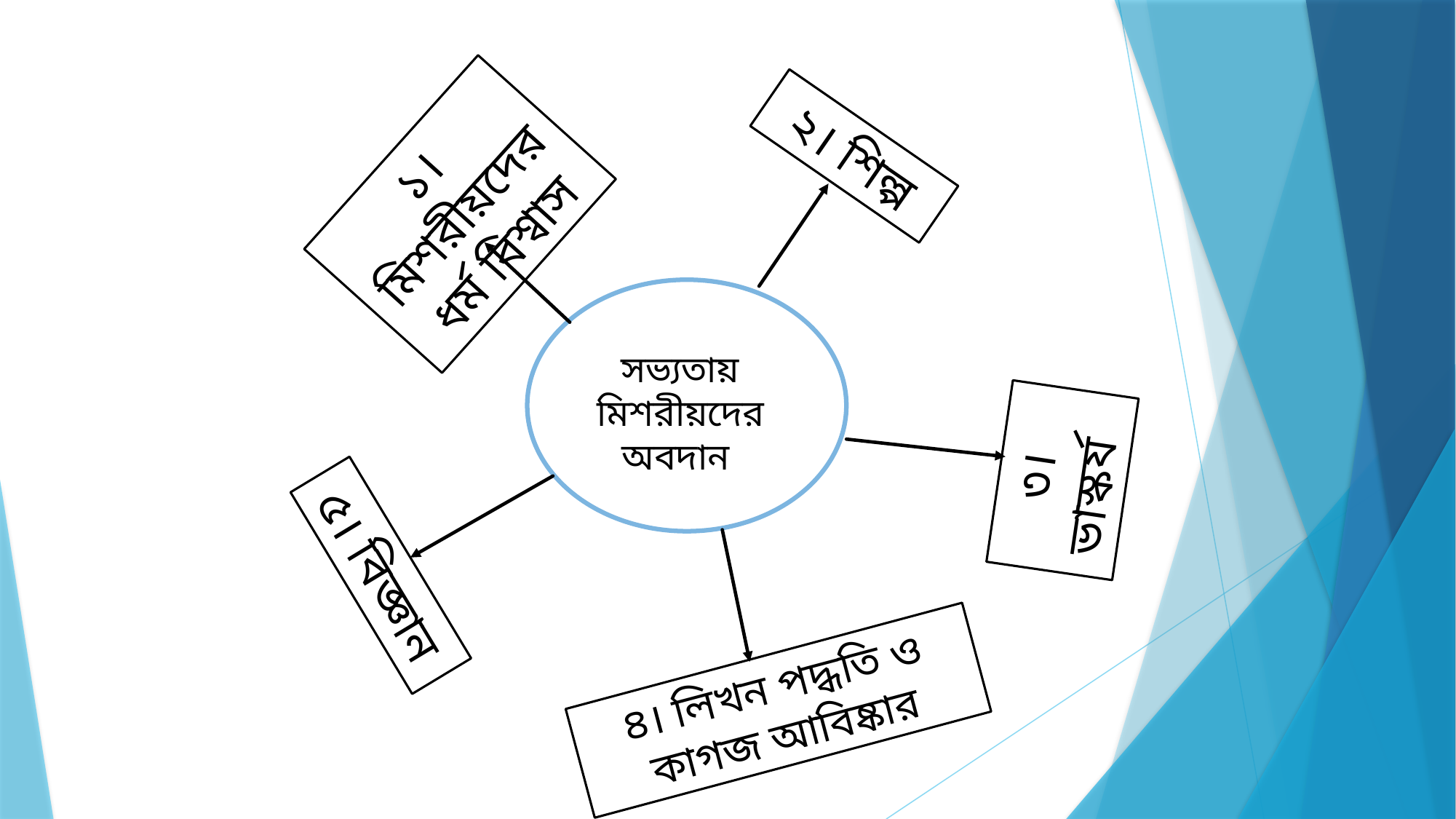

২। শিল্প
১। মিশরীয়দের ধর্ম বিশ্বাস

সভ্যতায় মিশরীয়দের অবদান
৩। ভাস্কর্য
৫। বিজ্ঞান
৪। লিখন পদ্ধতি ও কাগজ আবিষ্কার